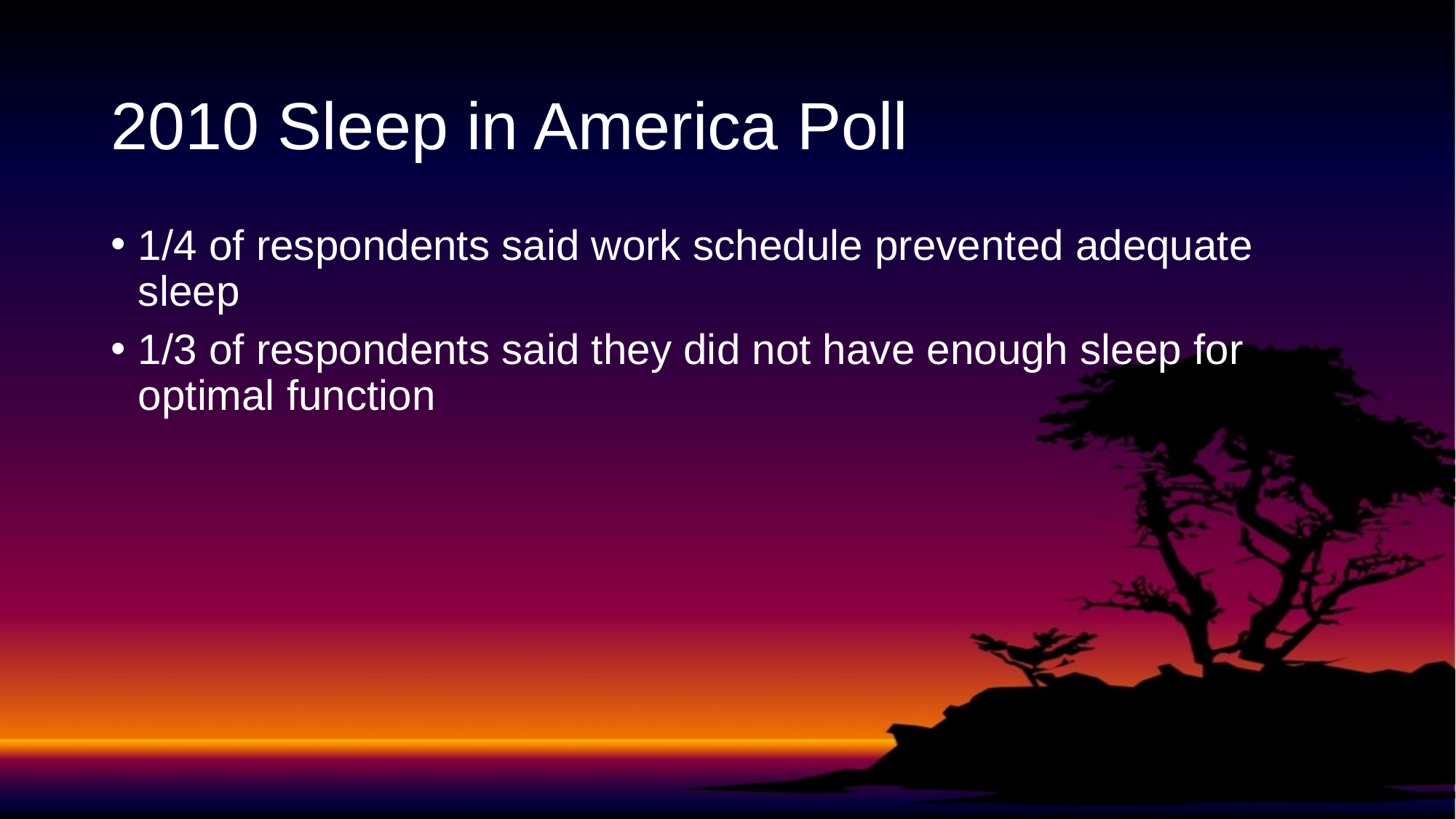

# 2010 Sleep in America Poll
1/4 of respondents said work schedule prevented adequate sleep
1/3 of respondents said they did not have enough sleep for optimal function